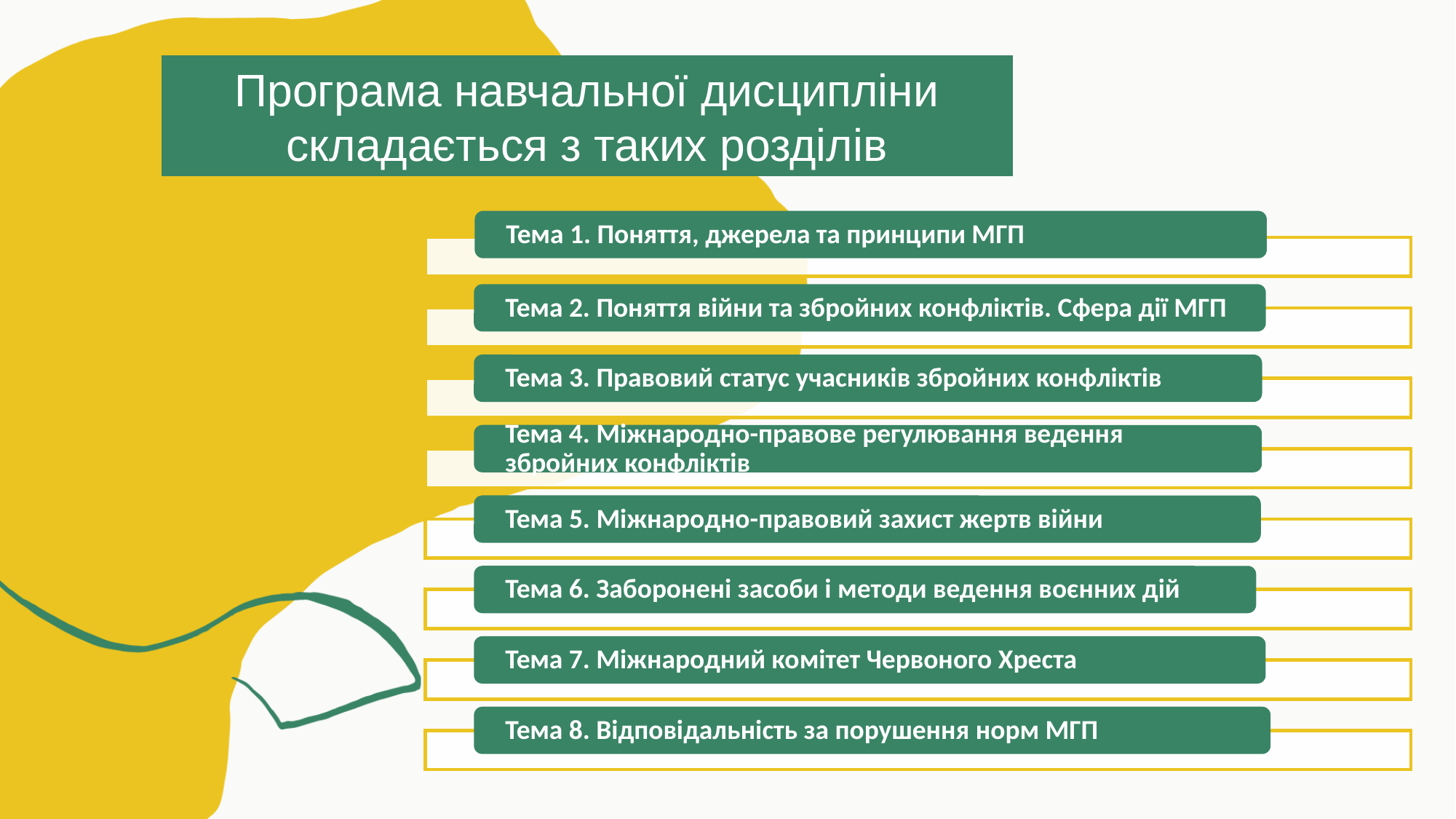

Програма навчальної дисципліни складається з таких розділів
Тема 1. Поняття, джерела та принципи МГП
Тема 2. Поняття війни та збройних конфліктів. Сфера дії МГП
Тема 3. Правовий статус учасників збройних конфліктів
Тема 4. Міжнародно-правове регулювання ведення збройних конфліктів
Тема 5. Міжнародно-правовий захист жертв війни
Тема 6. Заборонені засоби і методи ведення воєнних дій
Тема 7. Міжнародний комітет Червоного Хреста
Тема 8. Відповідальність за порушення норм МГП